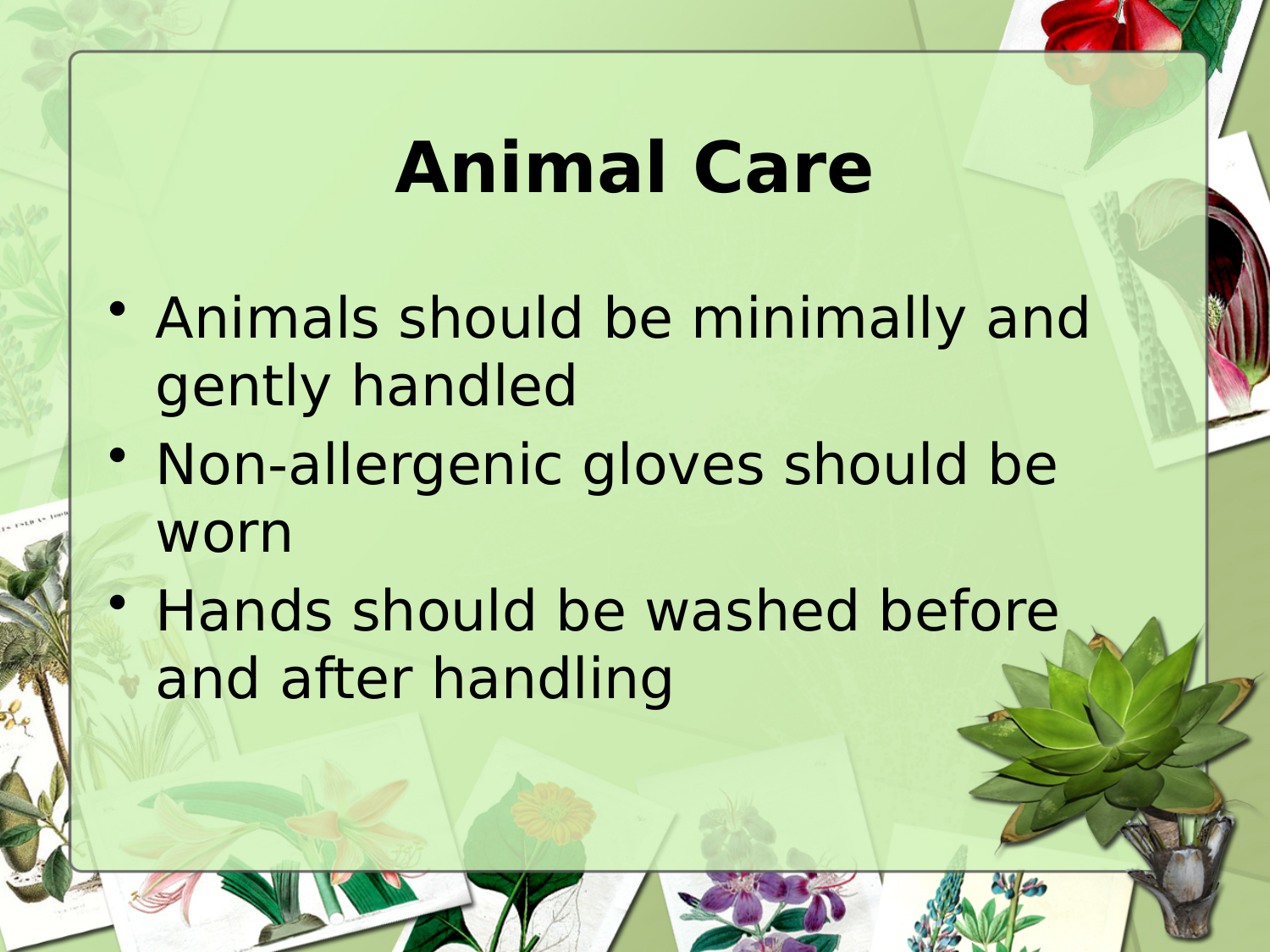

# Animal Care
Animals should be minimally and gently handled
Non-allergenic gloves should be worn
Hands should be washed before and after handling